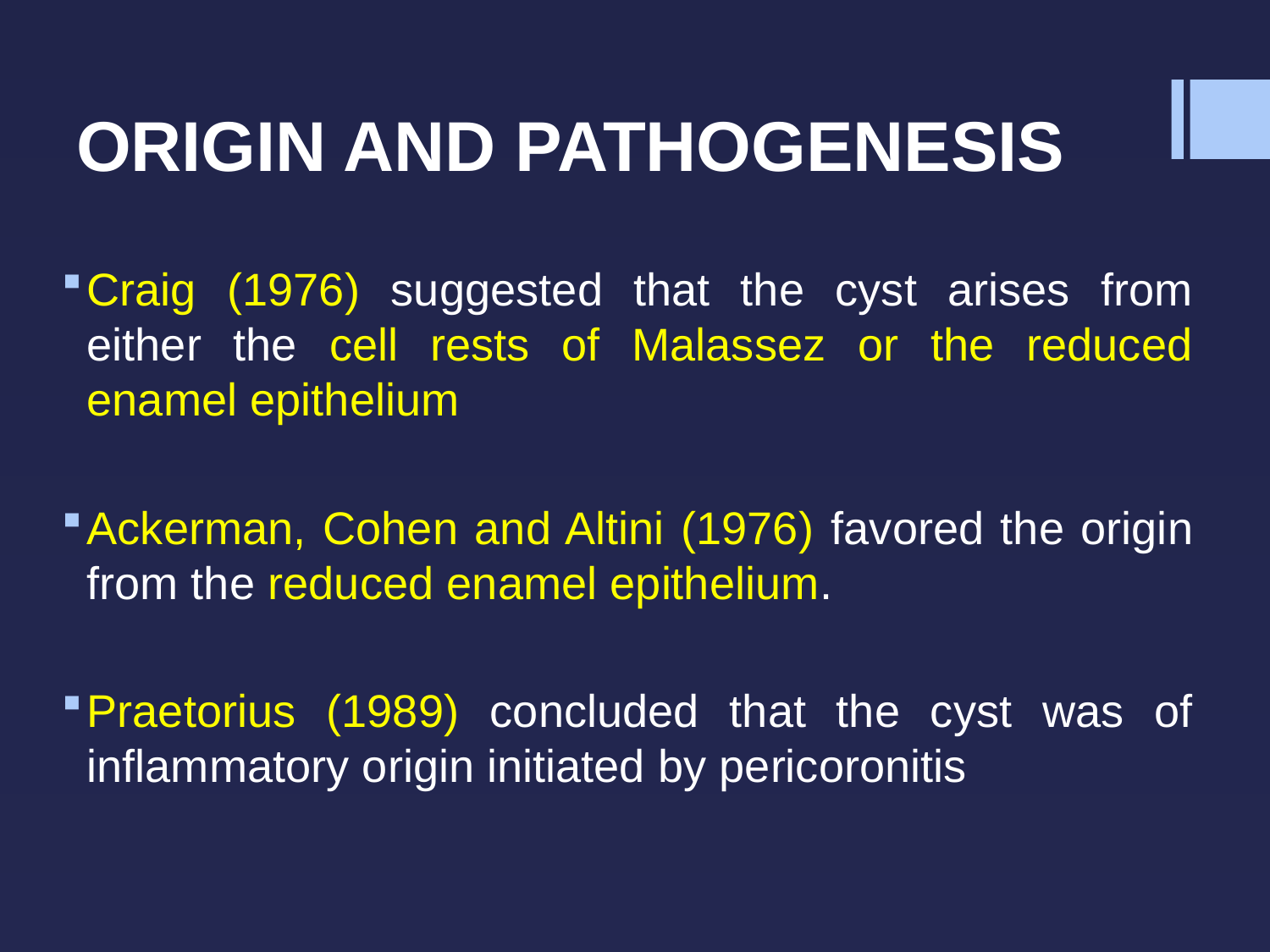

# ORIGIN AND PATHOGENESIS
Craig (1976) suggested that the cyst arises from either the cell rests of Malassez or the reduced enamel epithelium

Ackerman, Cohen and Altini (1976) favored the origin from the reduced enamel epithelium.

Praetorius (1989) concluded that the cyst was of inflammatory origin initiated by pericoronitis